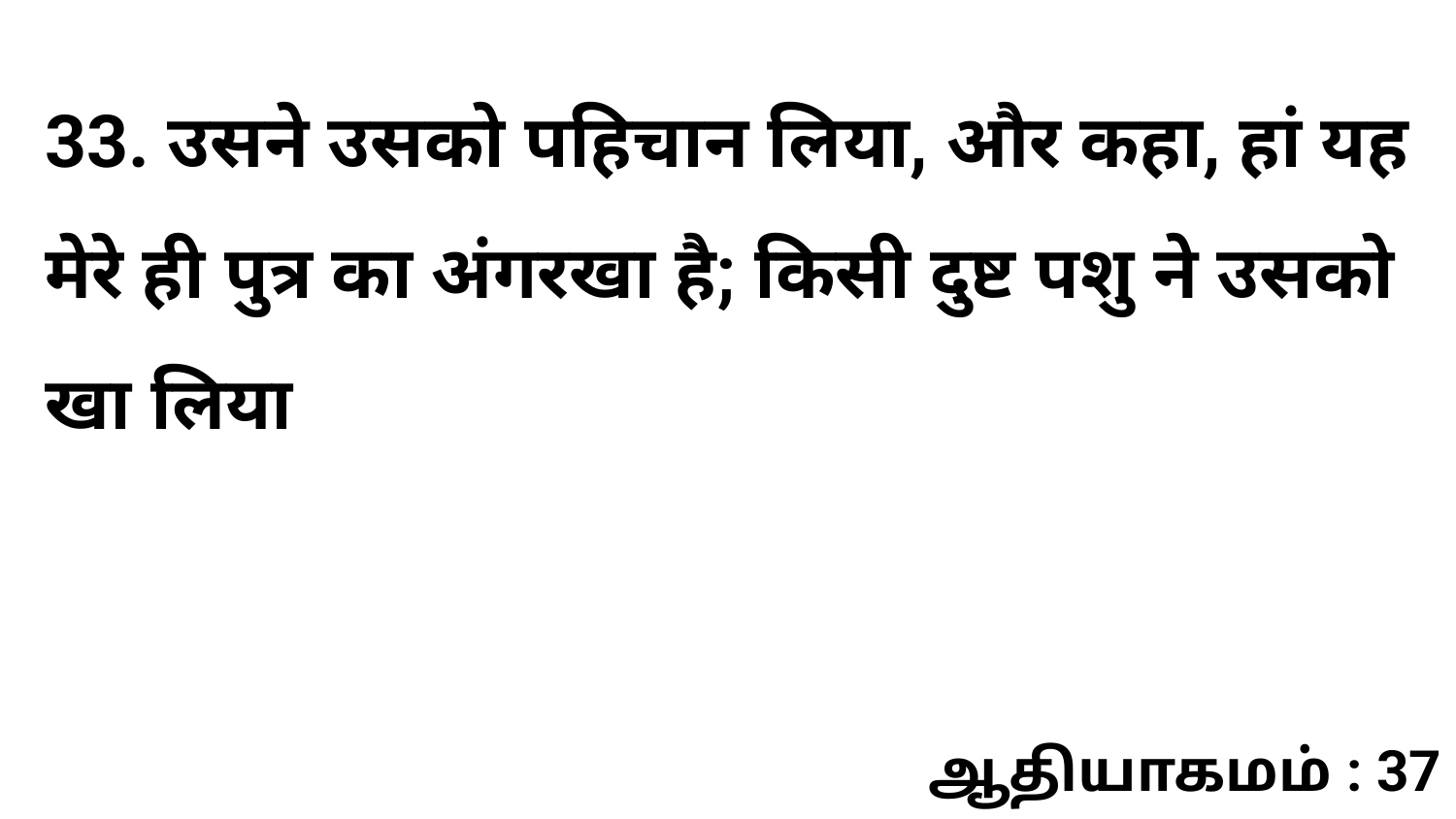

33. उसने उसको पहिचान लिया, और कहा, हां यह मेरे ही पुत्र का अंगरखा है; किसी दुष्ट पशु ने उसको खा लिया
ஆதியாகமம் : 37